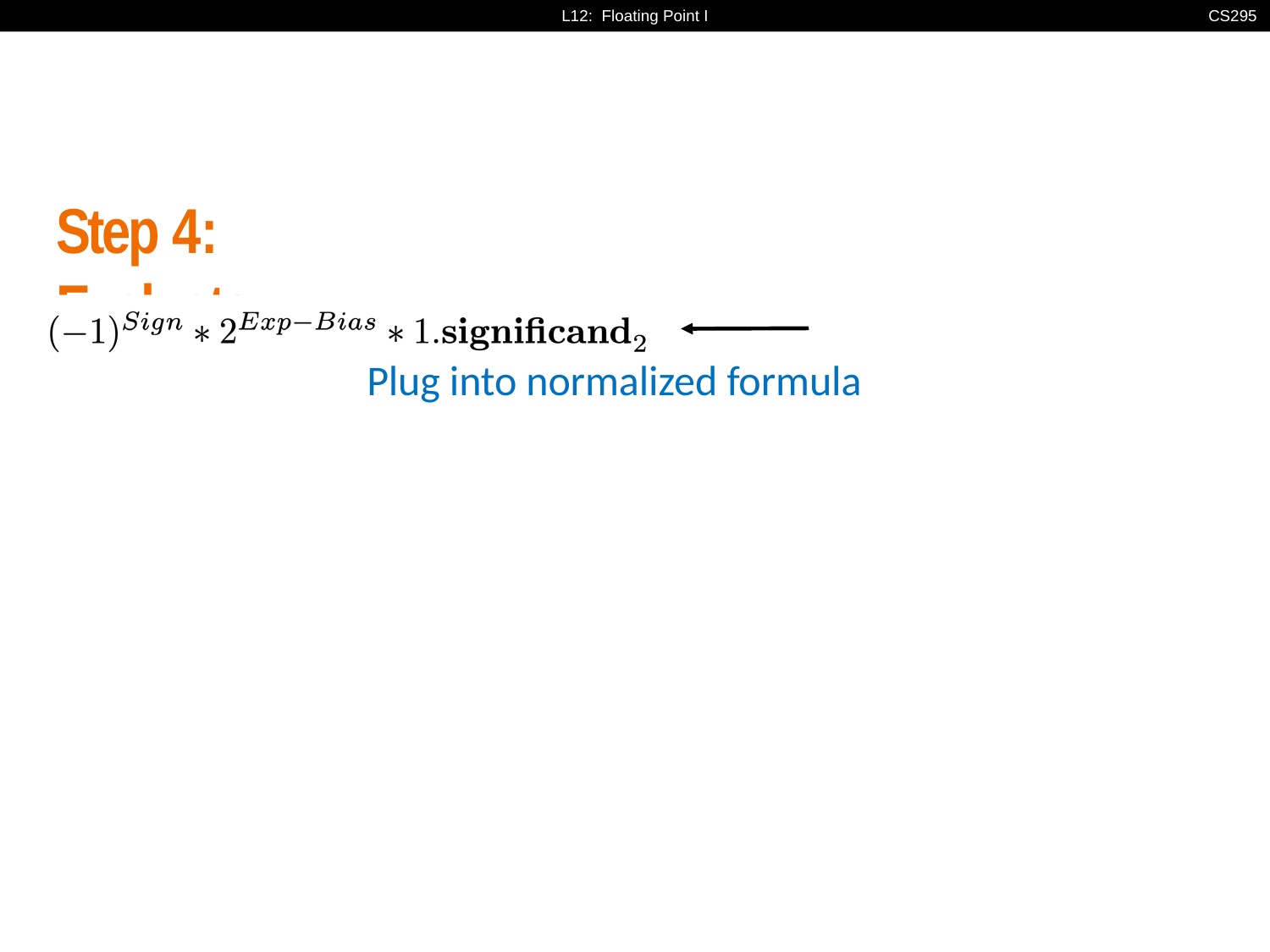

#
Step 4: Evaluate

Plug into normalized formula